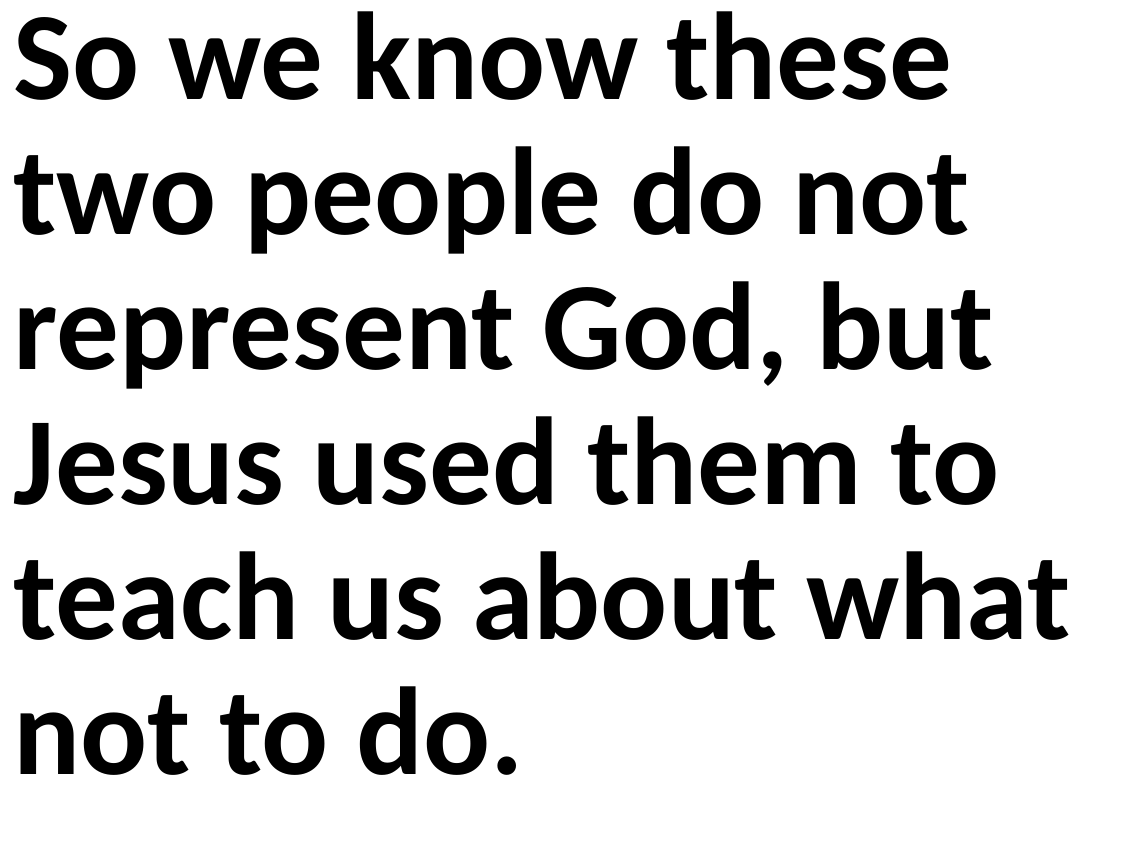

So we know these two people do not represent God, but Jesus used them to teach us about what not to do.